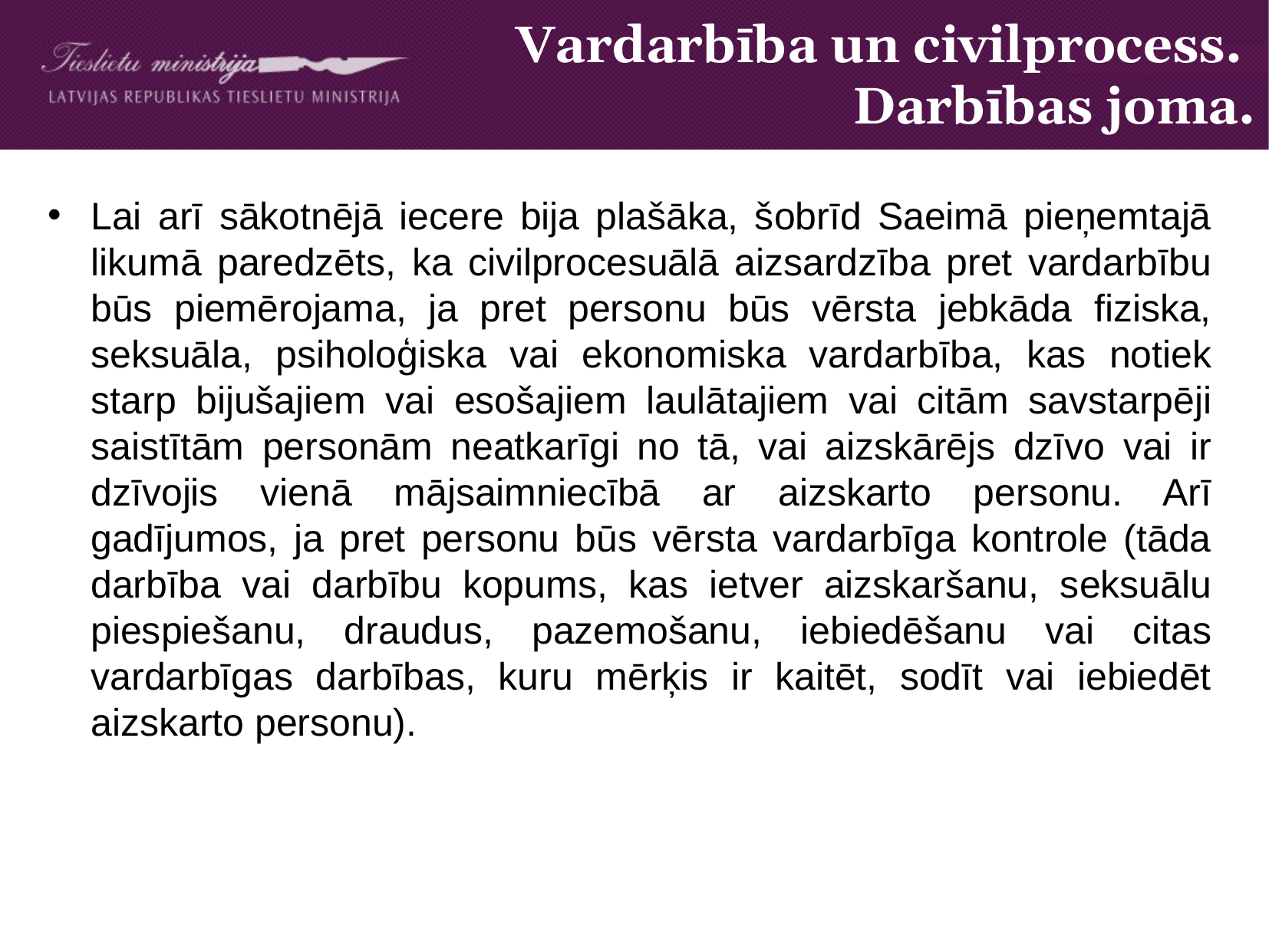

# Vardarbība un civilprocess.  Darbības joma.
Lai arī sākotnējā iecere bija plašāka, šobrīd Saeimā pieņemtajā likumā paredzēts, ka civilprocesuālā aizsardzība pret vardarbību būs piemērojama, ja pret personu būs vērsta jebkāda fiziska, seksuāla, psiholoģiska vai ekonomiska vardarbība, kas notiek starp bijušajiem vai esošajiem laulātajiem vai citām savstarpēji saistītām personām neatkarīgi no tā, vai aizskārējs dzīvo vai ir dzīvojis vienā mājsaimniecībā ar aizskarto personu. Arī gadījumos, ja pret personu būs vērsta vardarbīga kontrole (tāda darbība vai darbību kopums, kas ietver aizskaršanu, seksuālu piespiešanu, draudus, pazemošanu, iebiedēšanu vai citas vardarbīgas darbības, kuru mērķis ir kaitēt, sodīt vai iebiedēt aizskarto personu).